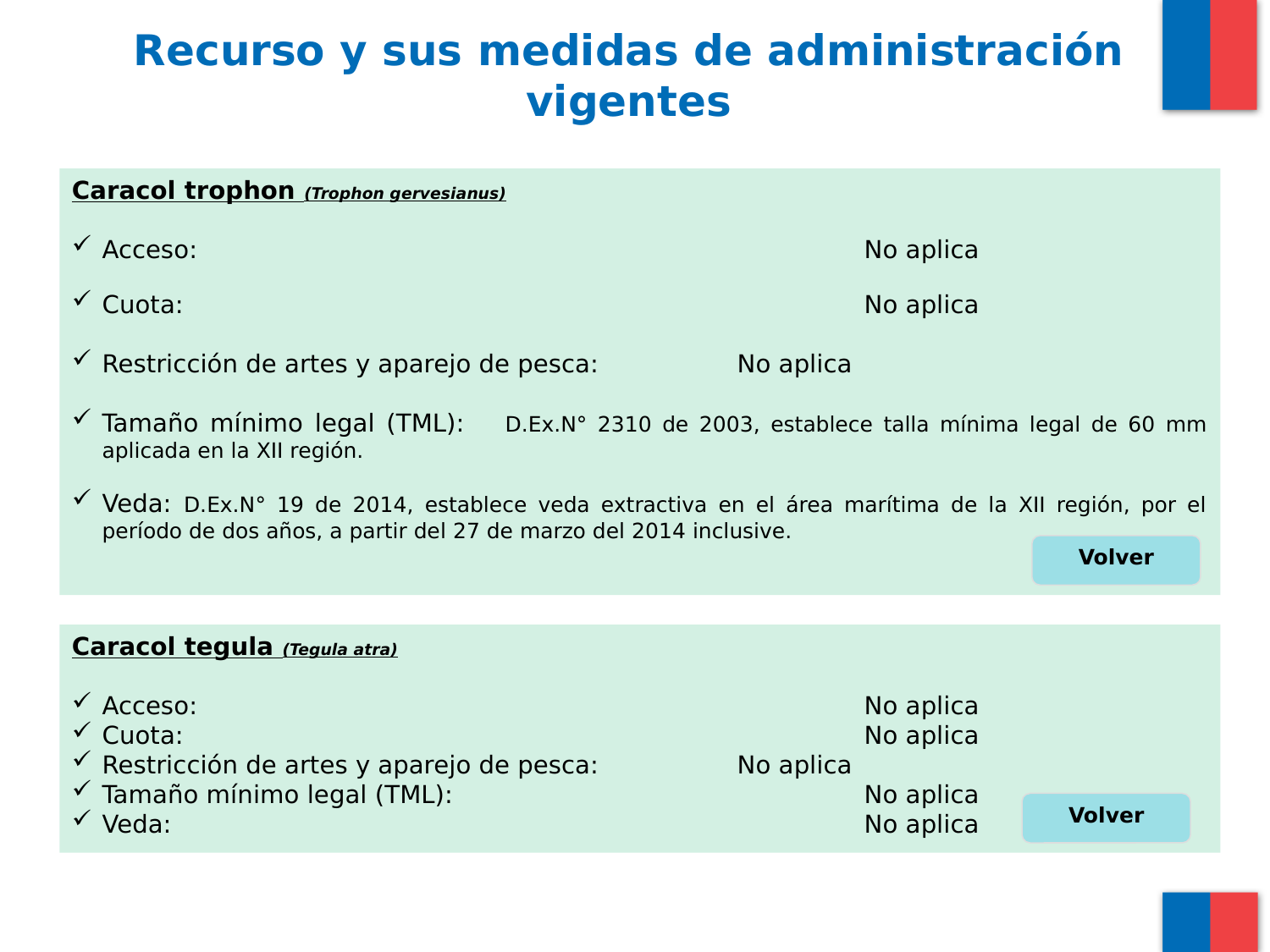

# Recurso y sus medidas de administración vigentes
Caracol trophon (Trophon gervesianus)

Acceso: 	 					No aplica

Cuota:						No aplica

Restricción de artes y aparejo de pesca:		No aplica

Tamaño mínimo legal (TML):	 D.Ex.N° 2310 de 2003, establece talla mínima legal de 60 mm aplicada en la XII región.

Veda: D.Ex.N° 19 de 2014, establece veda extractiva en el área marítima de la XII región, por el período de dos años, a partir del 27 de marzo del 2014 inclusive.

Volver
Caracol tegula (Tegula atra)

Acceso: 						No aplica
Cuota:						No aplica
Restricción de artes y aparejo de pesca:		No aplica
Tamaño mínimo legal (TML):				No aplica
Veda:						No aplica

Volver